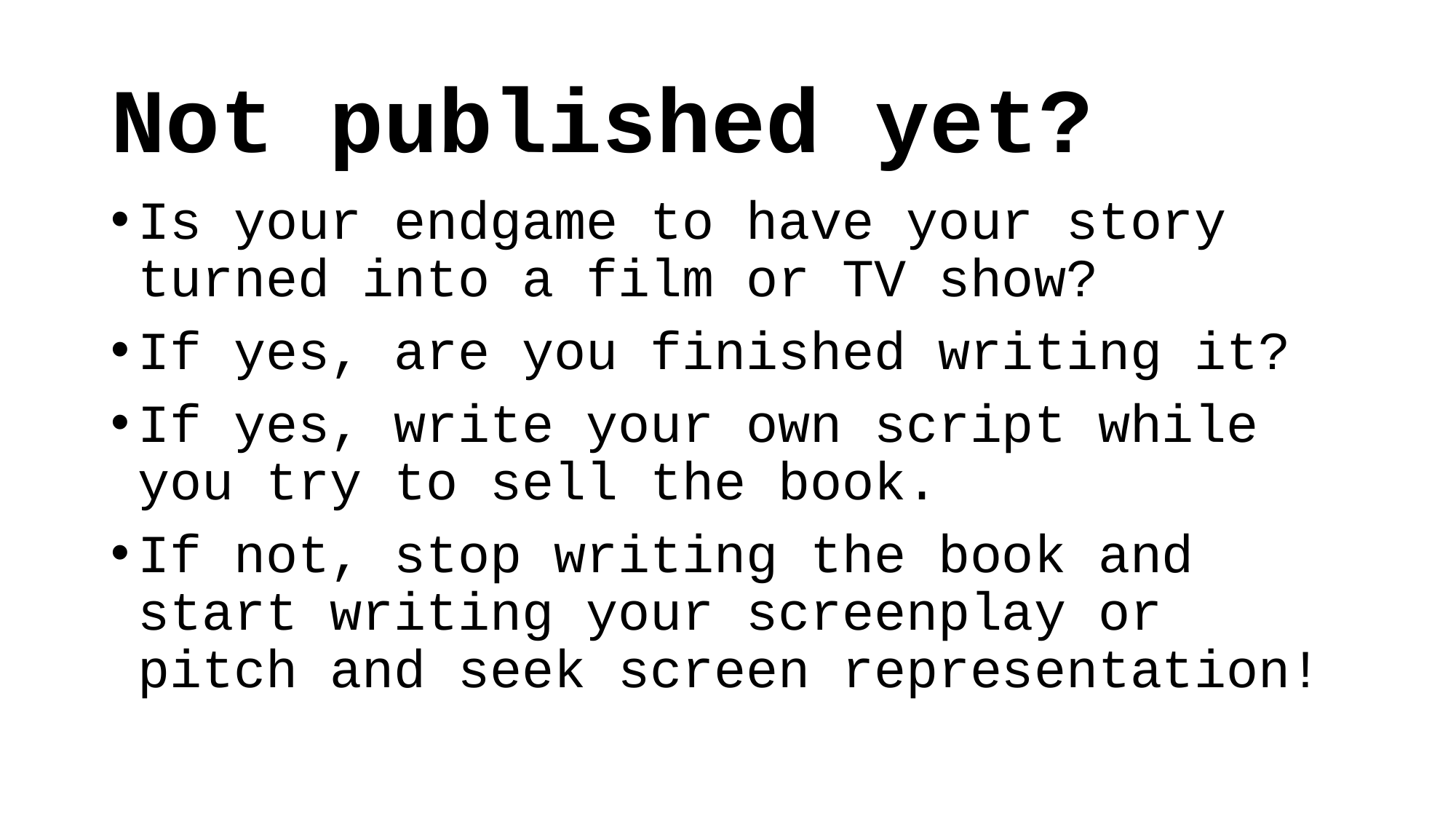

# Not published yet?
Is your endgame to have your story turned into a film or TV show?
If yes, are you finished writing it?
If yes, write your own script while you try to sell the book.
If not, stop writing the book and start writing your screenplay or pitch and seek screen representation!